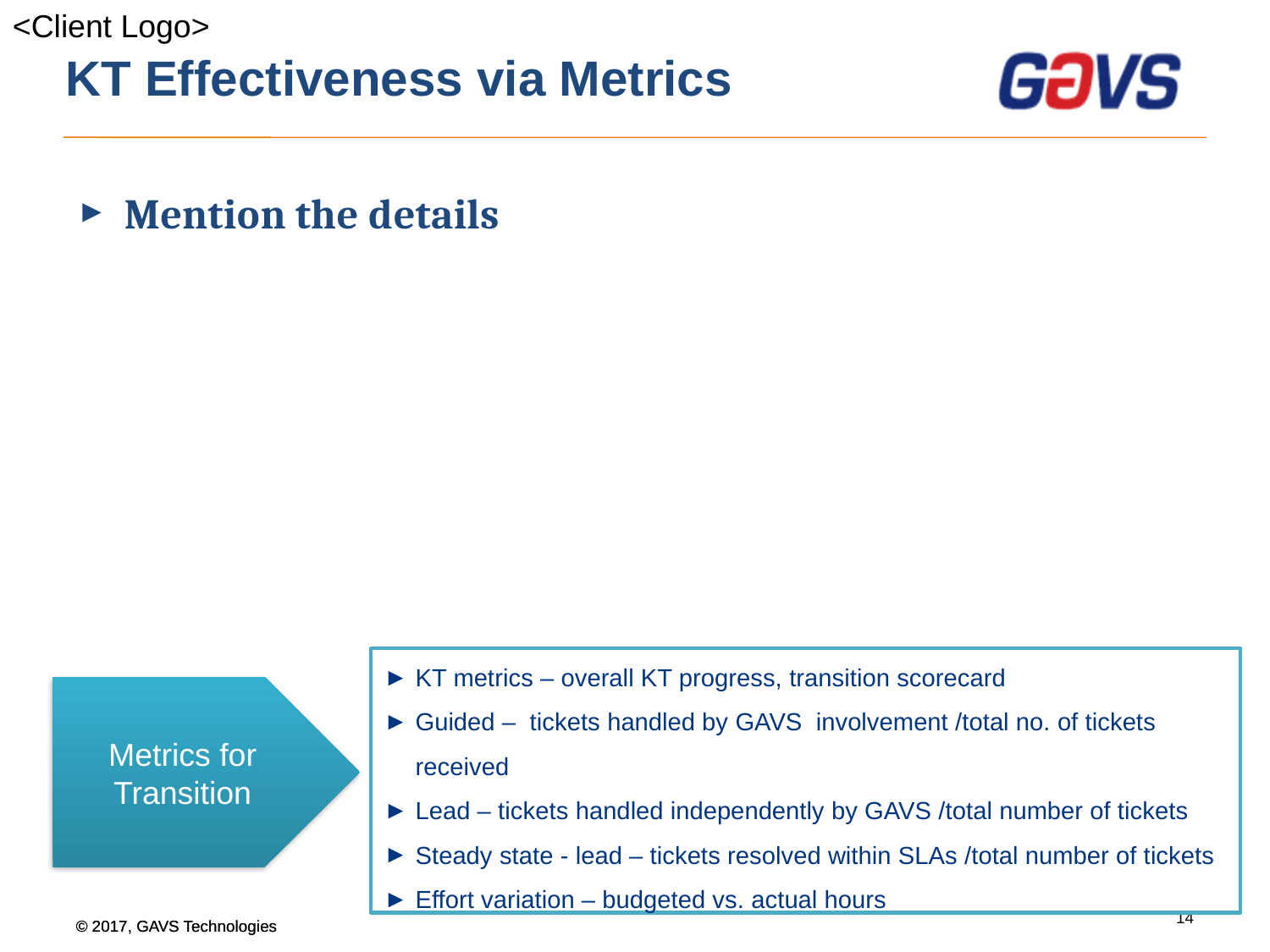

# KT Effectiveness via Metrics
Mention the details
KT metrics – overall KT progress, transition scorecard
Guided –  tickets handled by GAVS  involvement /total no. of tickets received
Lead – tickets handled independently by GAVS /total number of tickets
Steady state - lead – tickets resolved within SLAs /total number of tickets
Effort variation – budgeted vs. actual hours
Metrics for Transition
14